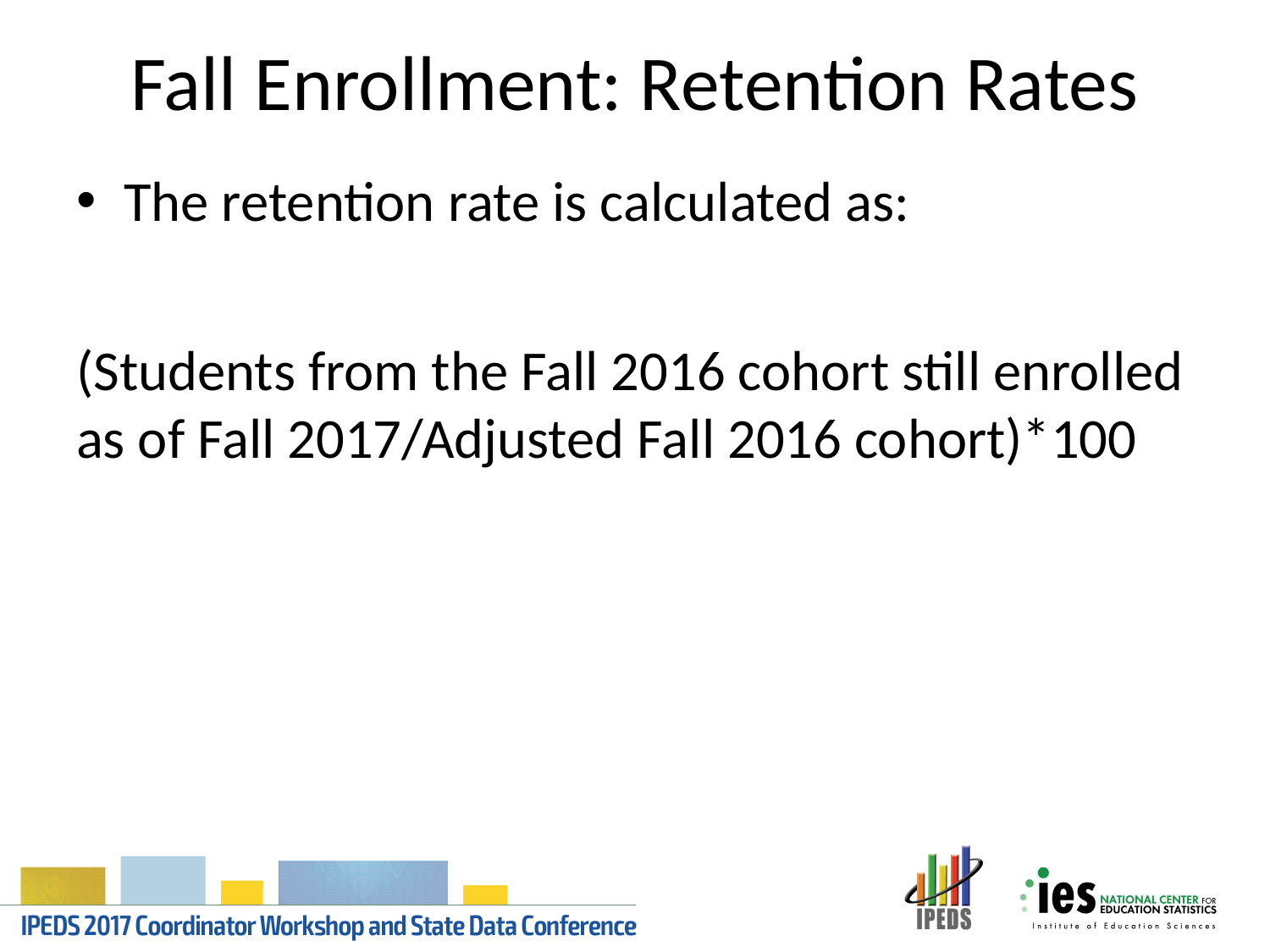

# Fall Enrollment: Retention Rates
The retention rate is calculated as:

(Students from the Fall 2016 cohort still enrolled as of Fall 2017/Adjusted Fall 2016 cohort)*100